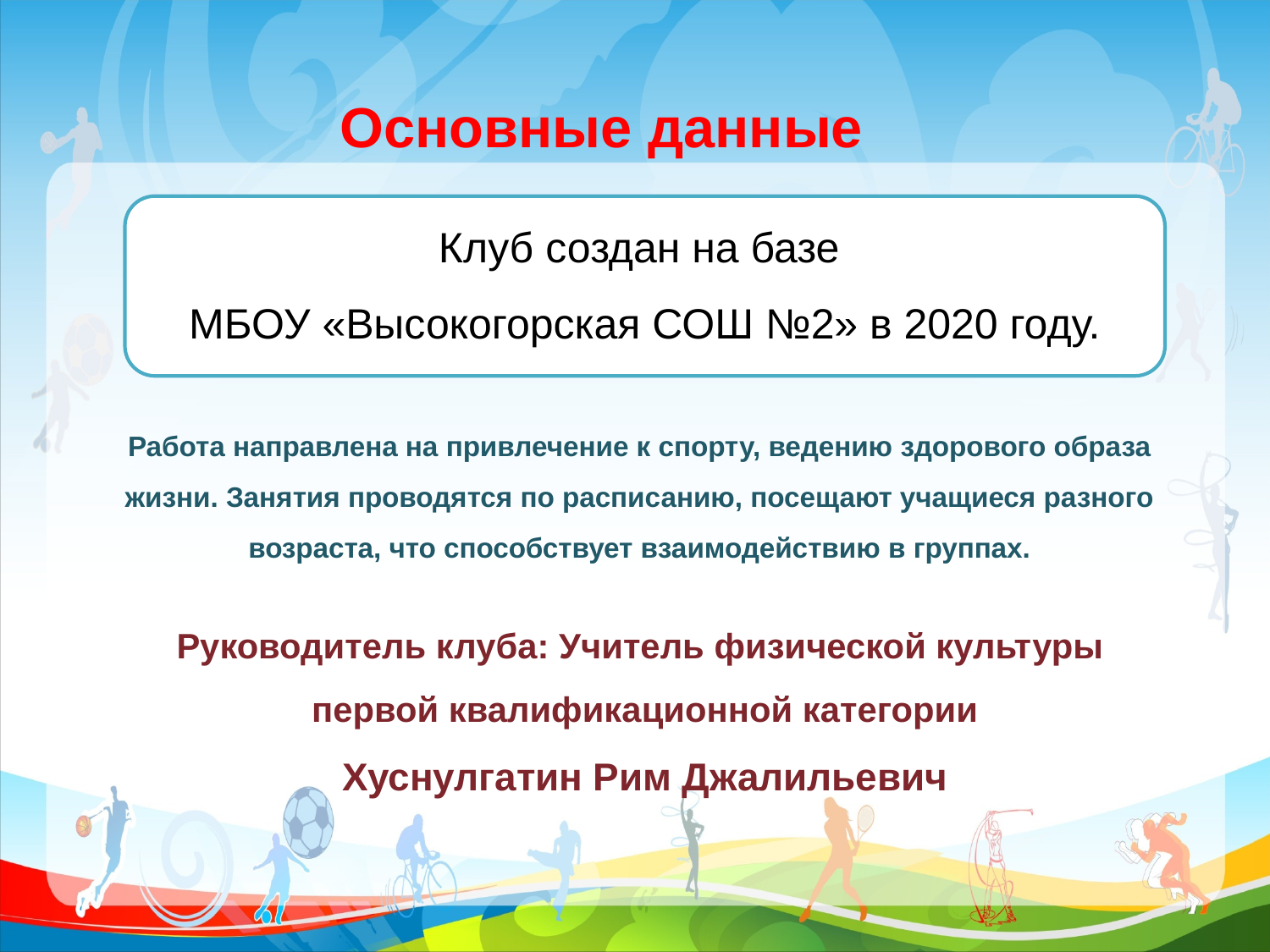

Основные данные

Клуб создан на базе
МБОУ «Высокогорская СОШ №2» в 2020 году.

Работа направлена на привлечение к спорту, ведению здорового образа жизни. Занятия проводятся по расписанию, посещают учащиеся разного возраста, что способствует взаимодействию в группах.
Руководитель клуба: Учитель физической культуры
первой квалификационной категории
Хуснулгатин Рим Джалильевич